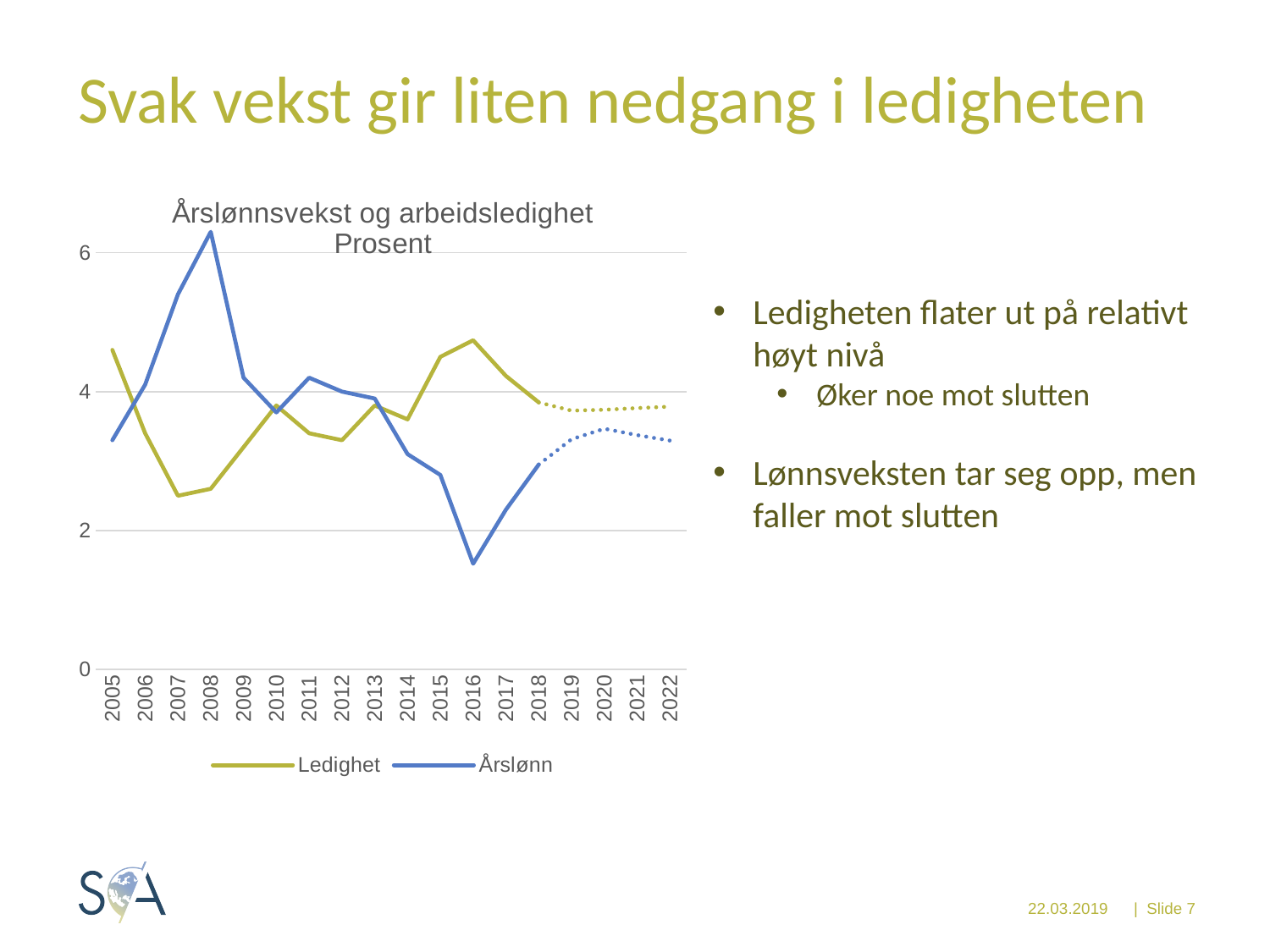

# Svak vekst gir liten nedgang i ledigheten

### Chart: Årslønnsvekst og arbeidsledighet
Prosent

| Category | Ledighet | Årslønn |  |  |
|---|---|---|---|---|
| 2005 | 4.6 | 3.3 | None | None |
| 2006 | 3.4 | 4.1 | None | None |
| 2007 | 2.5 | 5.4 | None | None |
| 2008 | 2.6 | 6.3 | None | None |
| 2009 | 3.2 | 4.2 | None | None |
| 2010 | 3.8 | 3.7 | None | None |
| 2011 | 3.4 | 4.2 | None | None |
| 2012 | 3.3 | 4.0 | None | None |
| 2013 | 3.8 | 3.9 | None | None |
| 2014 | 3.6 | 3.1 | None | None |
| 2015 | 4.5 | 2.8 | None | None |
| 2016 | 4.738778275725108 | 1.5216972056470102 | None | None |
| 2017 | 4.224928030809025 | 2.3 | None | None |
| 2018 | 3.8448668573603797 | 2.949509460032318 | 3.8448668573603797 | 2.949509460032318 |
| 2019 | None | None | 3.7259266841108447 | 3.31403949646194 |
| 2020 | None | None | 3.7392075199330623 | 3.4652034407785415 |
| 2021 | None | None | 3.7629433784663724 | 3.373411606653609 |
| 2022 | None | None | 3.783756357033878 | 3.295224042847922 |
Ledigheten flater ut på relativt høyt nivå
Øker noe mot slutten

Lønnsveksten tar seg opp, men faller mot slutten

22.03.2019
|  Slide 7